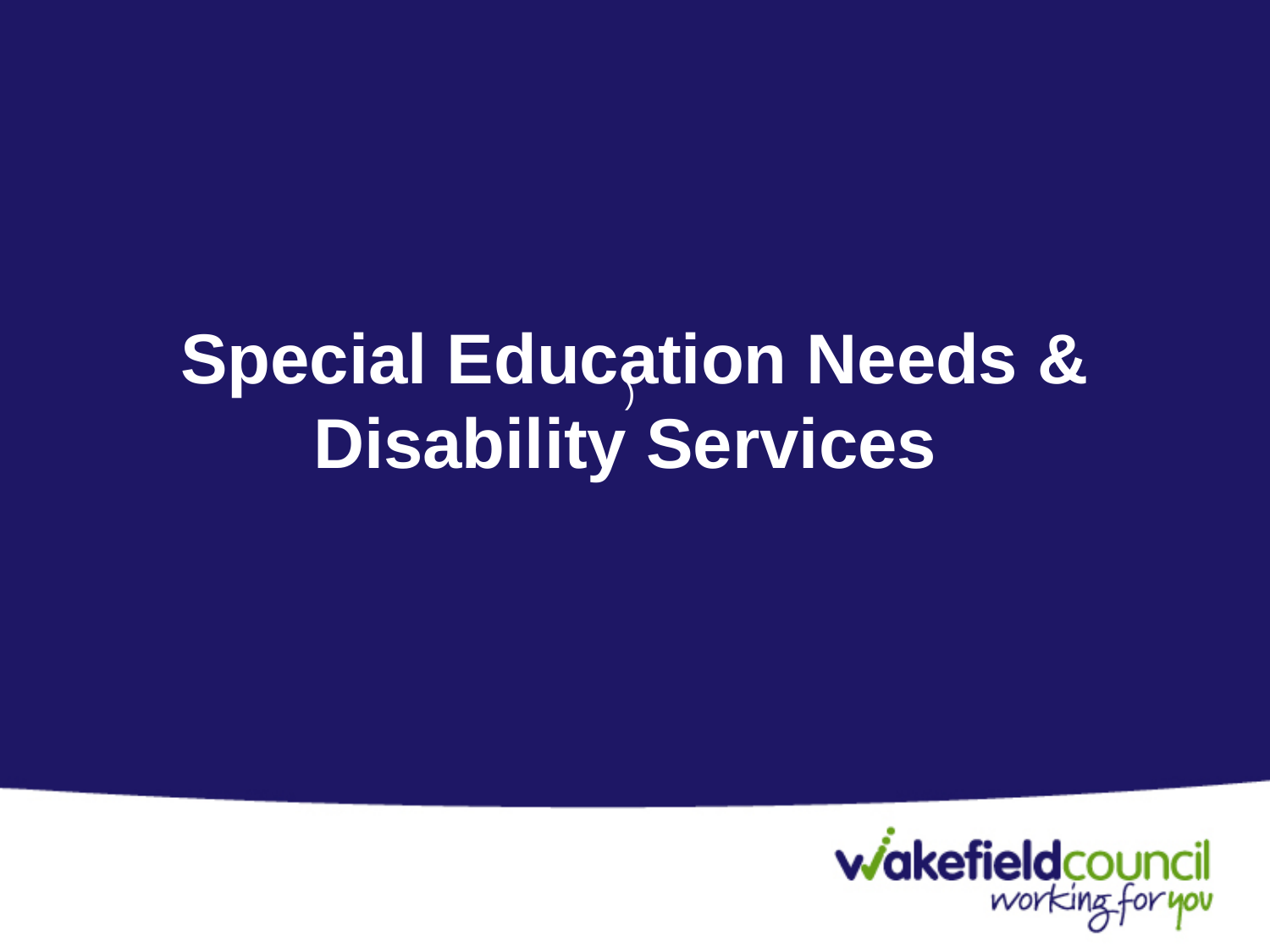

# Special Education Needs & Disability Services
)